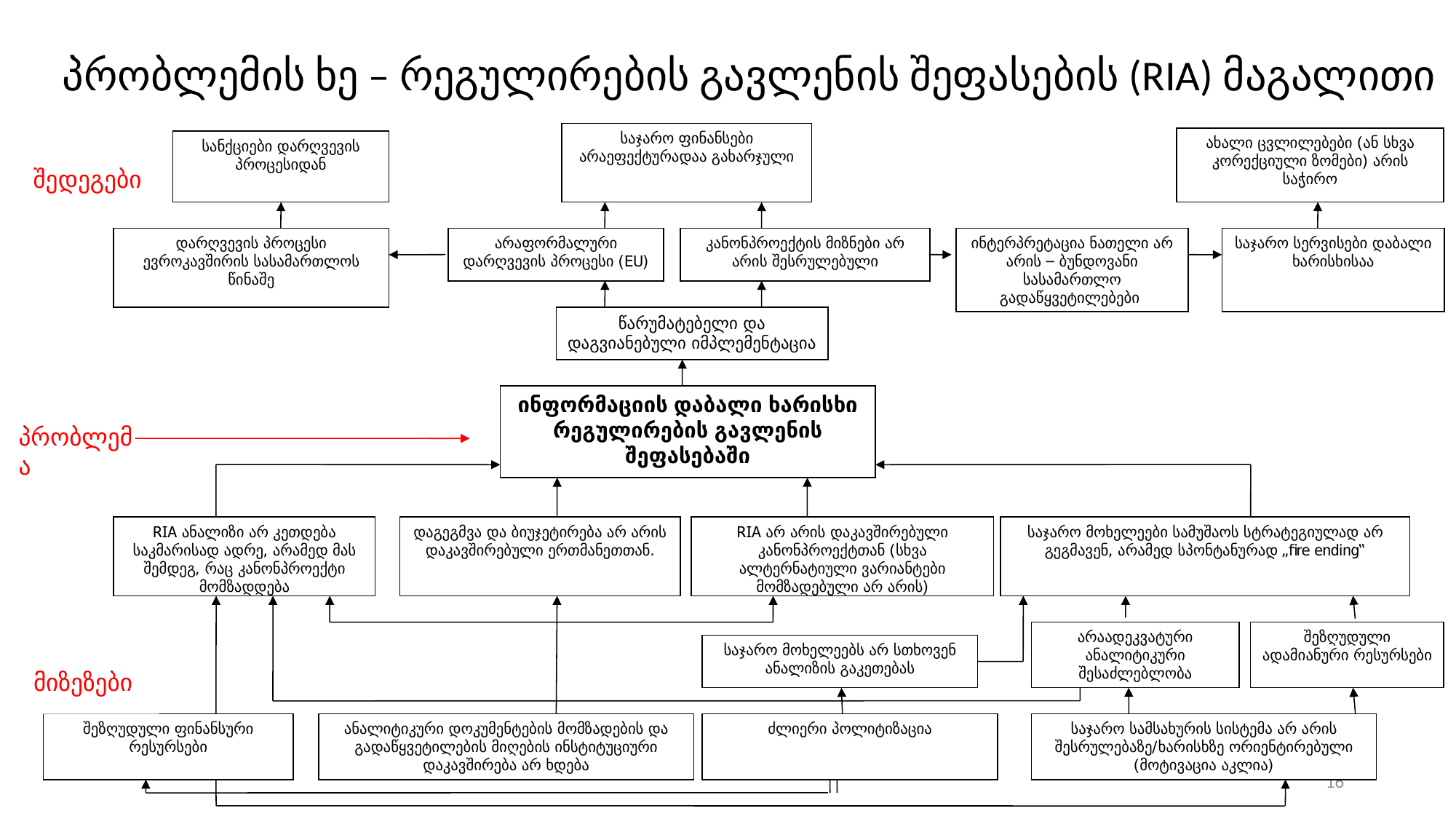

პრობლემის ხე – რეგულირების გავლენის შეფასების (RIA) მაგალითი
საჯარო ფინანსები არაეფექტურადაა გახარჯული
ახალი ცვლილებები (ან სხვა კორექციული ზომები) არის საჭირო

სანქციები დარღვევის პროცესიდან

შედეგები

დარღვევის პროცესი ევროკავშირის სასამართლოს წინაშე
არაფორმალური დარღვევის პროცესი (EU)
კანონპროექტის მიზნები არ არის შესრულებული
ინტერპრეტაცია ნათელი არ არის – ბუნდოვანი სასამართლო გადაწყვეტილებები
საჯარო სერვისები დაბალი ხარისხისაა

წარუმატებელი და დაგვიანებული იმპლემენტაცია

ინფორმაციის დაბალი ხარისხი რეგულირების გავლენის შეფასებაში
პრობლემა

RIA ანალიზი არ კეთდება საკმარისად ადრე, არამედ მას შემდეგ, რაც კანონპროექტი მომზადდება
დაგეგმვა და ბიუჯეტირება არ არის დაკავშირებული ერთმანეთთან.
RIA არ არის დაკავშირებული კანონპროექტთან (სხვა ალტერნატიული ვარიანტები მომზადებული არ არის)
საჯარო მოხელეები სამუშაოს სტრატეგიულად არ გეგმავენ, არამედ სპონტანურად „fire ending“

არაადეკვატური ანალიტიკური შესაძლებლობა
შეზღუდული ადამიანური რესურსები
საჯარო მოხელეებს არ სთხოვენ ანალიზის გაკეთებას
მიზეზები

შეზღუდული ფინანსური რესურსები
ანალიტიკური დოკუმენტების მომზადების და გადაწყვეტილების მიღების ინსტიტუციური დაკავშირება არ ხდება
ძლიერი პოლიტიზაცია
საჯარო სამსახურის სისტემა არ არის შესრულებაზე/ხარისხზე ორიენტირებული (მოტივაცია აკლია)

16